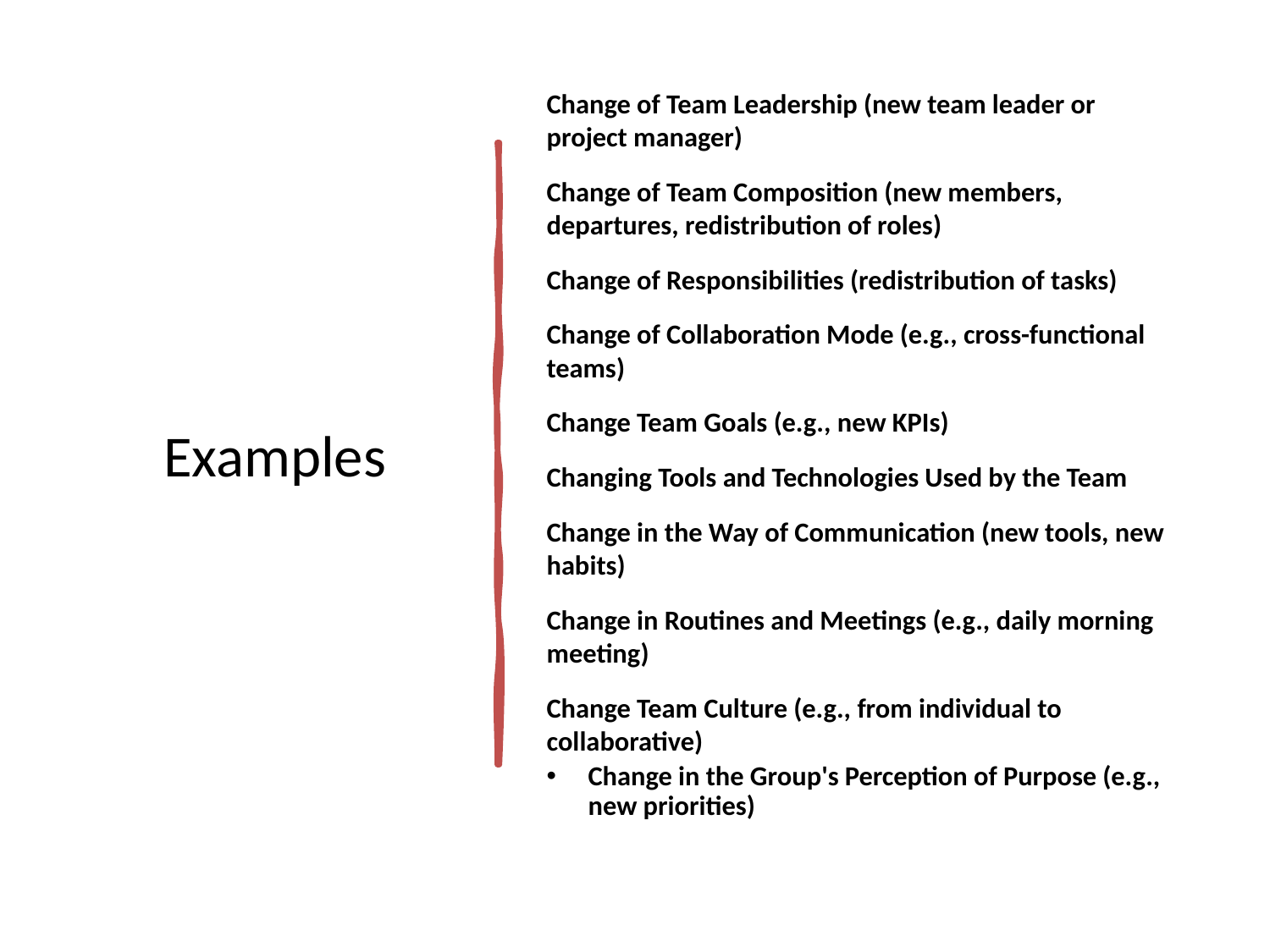

# Examples
Change of Team Leadership (new team leader or project manager)
Change of Team Composition (new members, departures, redistribution of roles)
Change of Responsibilities (redistribution of tasks)
Change of Collaboration Mode (e.g., cross-functional teams)
Change Team Goals (e.g., new KPIs)
Changing Tools and Technologies Used by the Team
Change in the Way of Communication (new tools, new habits)
Change in Routines and Meetings (e.g., daily morning meeting)
Change Team Culture (e.g., from individual to collaborative)
Change in the Group's Perception of Purpose (e.g., new priorities)